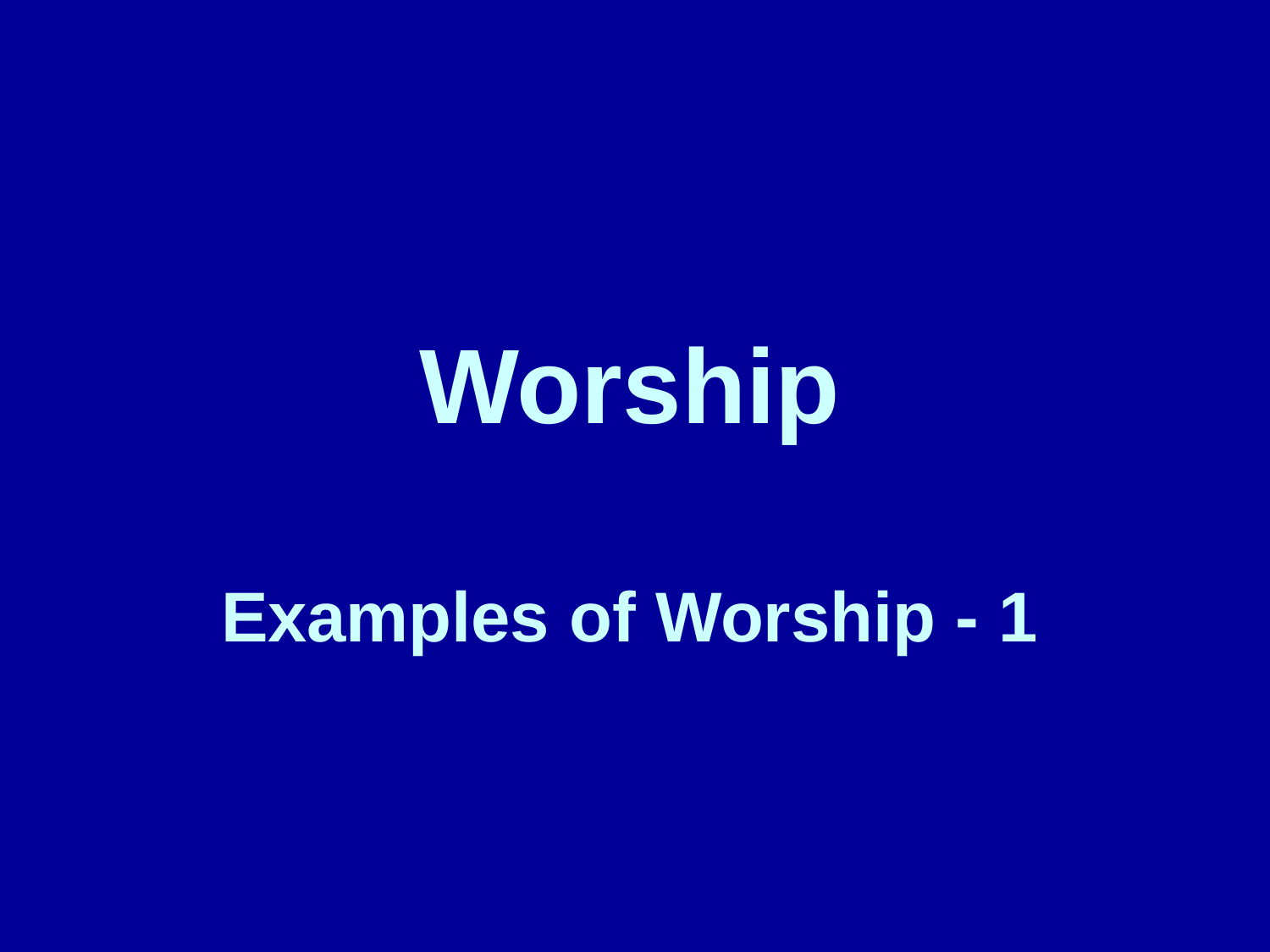

# Worship Examples of Worship - 1